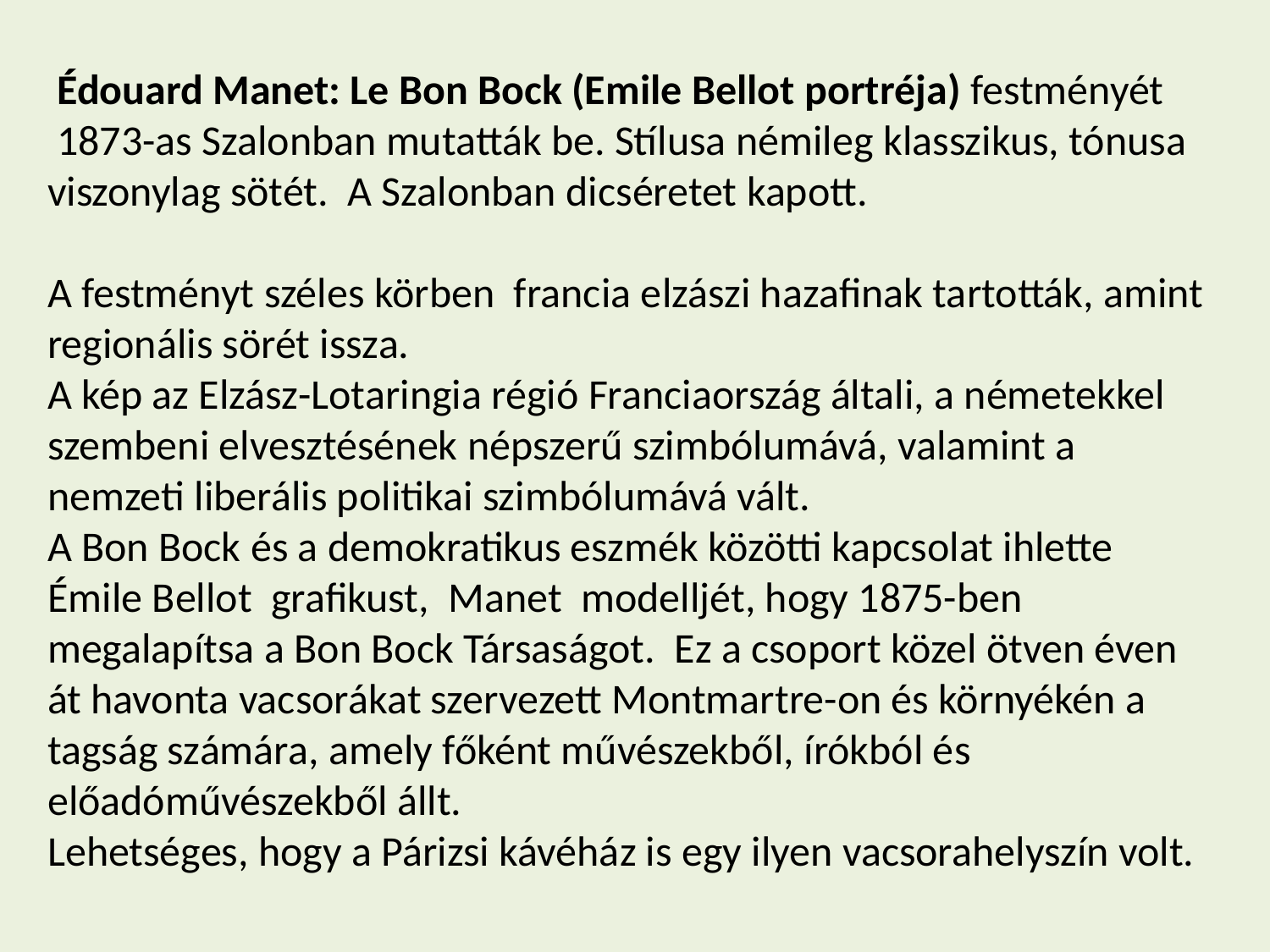

Édouard Manet: Le Bon Bock (Emile Bellot portréja) festményét
 1873-as Szalonban mutatták be. Stílusa némileg klasszikus, tónusa viszonylag sötét.  A Szalonban dicséretet kapott.

A festményt széles körben  francia elzászi hazafinak tartották, amint regionális sörét issza.
A kép az Elzász-Lotaringia régió Franciaország általi, a németekkel szembeni elvesztésének népszerű szimbólumává, valamint a nemzeti liberális politikai szimbólumává vált.
A Bon Bock és a demokratikus eszmék közötti kapcsolat ihlette Émile Bellot  grafikust,  Manet  modelljét, hogy 1875-ben megalapítsa a Bon Bock Társaságot.  Ez a csoport közel ötven éven át havonta vacsorákat szervezett Montmartre-on és környékén a tagság számára, amely főként művészekből, írókból és előadóművészekből állt.
Lehetséges, hogy a Párizsi kávéház is egy ilyen vacsorahelyszín volt.